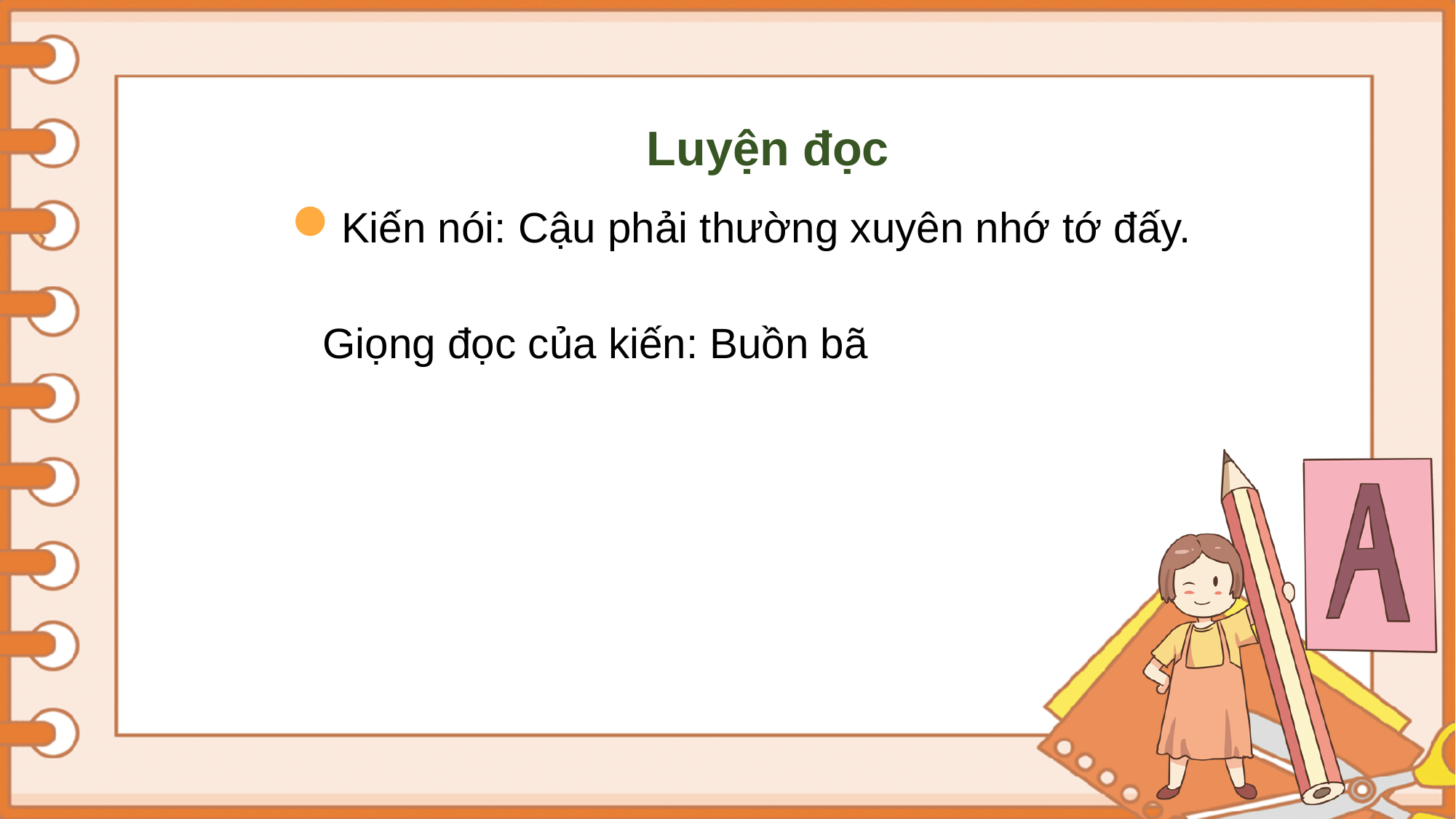

Luyện đọc
Kiến nói: Cậu phải thường xuyên nhớ tớ đấy.

Giọng đọc của kiến: Buồn bã